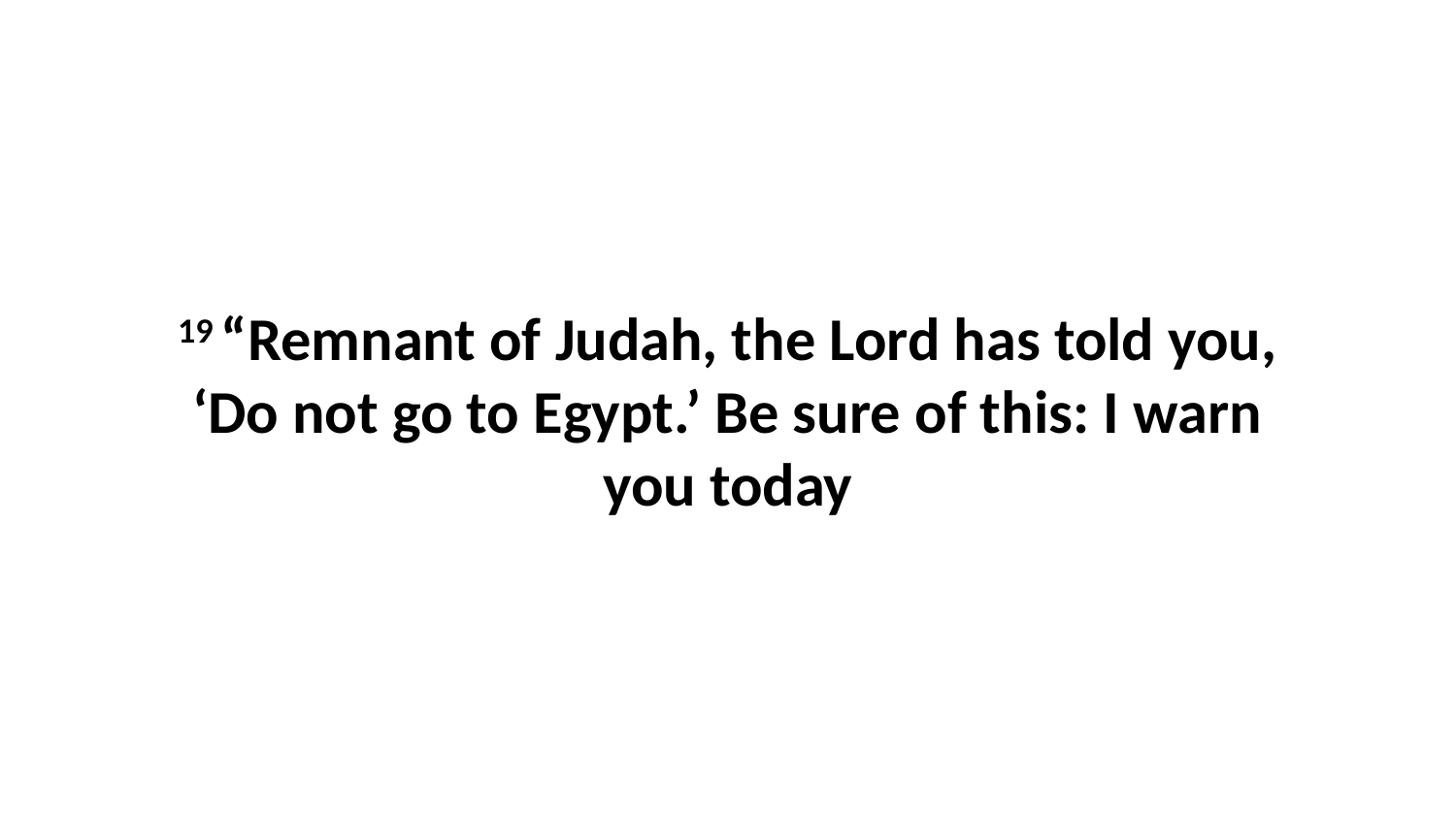

19 “Remnant of Judah, the Lord has told you, ‘Do not go to Egypt.’ Be sure of this: I warn you today